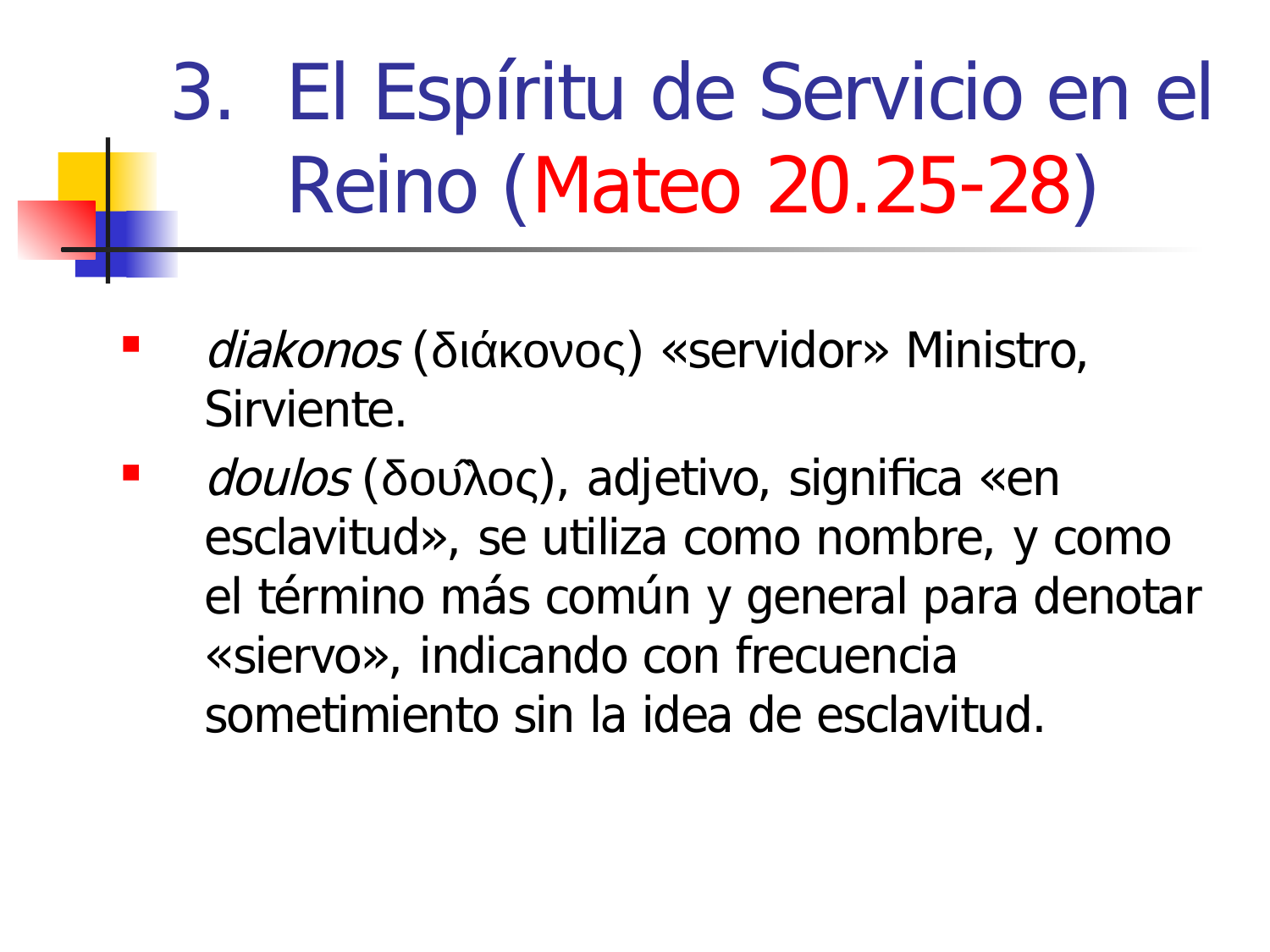

# El Espíritu de Servicio en el Reino (Mateo 20.25-28)
diakonos (διάκονος) «servidor» ﻿Ministro, Sirviente﻿.
doulos (δου̂λος), adjetivo, significa «en esclavitud», se utiliza como nombre, y como el término más común y general para denotar «siervo», indicando con frecuencia sometimiento sin la idea de esclavitud.